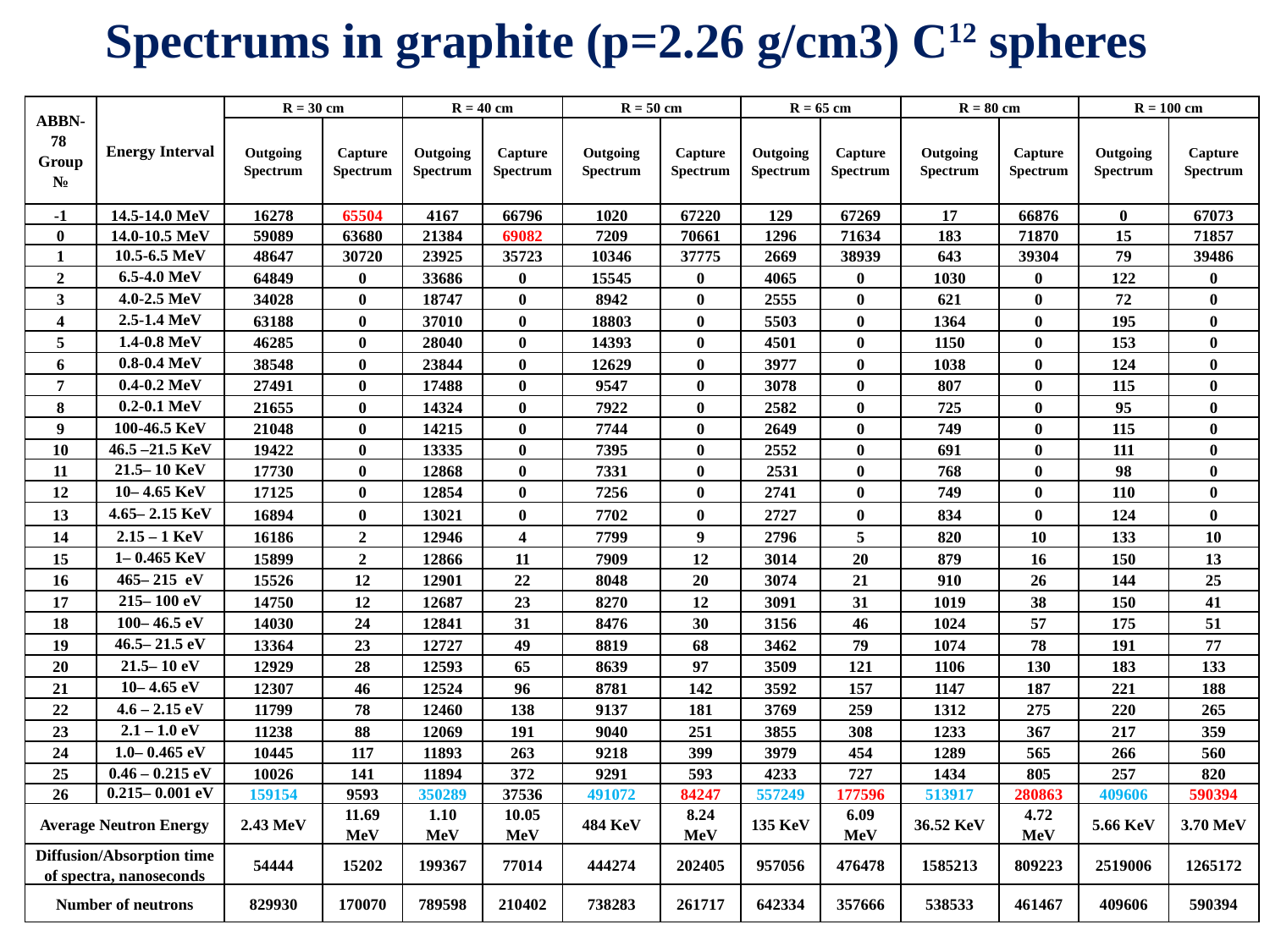

# Spectrums in graphite (p=2.26 g/cm3) C12 spheres
| ABBN-78 Group № | Energy Interval | R = 30 cm |  | R = 40 cm |  | R = 50 cm |  | R = 65 cm |  | R = 80 cm |  | R = 100 cm |  |
| --- | --- | --- | --- | --- | --- | --- | --- | --- | --- | --- | --- | --- | --- |
|  |  | Outgoing Spectrum | Capture Spectrum | Outgoing Spectrum | Capture Spectrum | Outgoing Spectrum | Capture Spectrum | Outgoing Spectrum | Capture Spectrum | Outgoing Spectrum | Capture Spectrum | Outgoing Spectrum | Capture Spectrum |
| -1 | 14.5-14.0 MeV | 16278 | 65504 | 4167 | 66796 | 1020 | 67220 | 129 | 67269 | 17 | 66876 | 0 | 67073 |
| 0 | 14.0-10.5 MeV | 59089 | 63680 | 21384 | 69082 | 7209 | 70661 | 1296 | 71634 | 183 | 71870 | 15 | 71857 |
| 1 | 10.5-6.5 MeV | 48647 | 30720 | 23925 | 35723 | 10346 | 37775 | 2669 | 38939 | 643 | 39304 | 79 | 39486 |
| 2 | 6.5-4.0 MeV | 64849 | 0 | 33686 | 0 | 15545 | 0 | 4065 | 0 | 1030 | 0 | 122 | 0 |
| 3 | 4.0-2.5 MeV | 34028 | 0 | 18747 | 0 | 8942 | 0 | 2555 | 0 | 621 | 0 | 72 | 0 |
| 4 | 2.5-1.4 MeV | 63188 | 0 | 37010 | 0 | 18803 | 0 | 5503 | 0 | 1364 | 0 | 195 | 0 |
| 5 | 1.4-0.8 MeV | 46285 | 0 | 28040 | 0 | 14393 | 0 | 4501 | 0 | 1150 | 0 | 153 | 0 |
| 6 | 0.8-0.4 MeV | 38548 | 0 | 23844 | 0 | 12629 | 0 | 3977 | 0 | 1038 | 0 | 124 | 0 |
| 7 | 0.4-0.2 MeV | 27491 | 0 | 17488 | 0 | 9547 | 0 | 3078 | 0 | 807 | 0 | 115 | 0 |
| 8 | 0.2-0.1 MeV | 21655 | 0 | 14324 | 0 | 7922 | 0 | 2582 | 0 | 725 | 0 | 95 | 0 |
| 9 | 100-46.5 KeV | 21048 | 0 | 14215 | 0 | 7744 | 0 | 2649 | 0 | 749 | 0 | 115 | 0 |
| 10 | 46.5 –21.5 KeV | 19422 | 0 | 13335 | 0 | 7395 | 0 | 2552 | 0 | 691 | 0 | 111 | 0 |
| 11 | 21.5– 10 KeV | 17730 | 0 | 12868 | 0 | 7331 | 0 | 2531 | 0 | 768 | 0 | 98 | 0 |
| 12 | 10– 4.65 KeV | 17125 | 0 | 12854 | 0 | 7256 | 0 | 2741 | 0 | 749 | 0 | 110 | 0 |
| 13 | 4.65– 2.15 KeV | 16894 | 0 | 13021 | 0 | 7702 | 0 | 2727 | 0 | 834 | 0 | 124 | 0 |
| 14 | 2.15 – 1 KeV | 16186 | 2 | 12946 | 4 | 7799 | 9 | 2796 | 5 | 820 | 10 | 133 | 10 |
| 15 | 1– 0.465 KeV | 15899 | 2 | 12866 | 11 | 7909 | 12 | 3014 | 20 | 879 | 16 | 150 | 13 |
| 16 | 465– 215 eV | 15526 | 12 | 12901 | 22 | 8048 | 20 | 3074 | 21 | 910 | 26 | 144 | 25 |
| 17 | 215– 100 eV | 14750 | 12 | 12687 | 23 | 8270 | 12 | 3091 | 31 | 1019 | 38 | 150 | 41 |
| 18 | 100– 46.5 eV | 14030 | 24 | 12841 | 31 | 8476 | 30 | 3156 | 46 | 1024 | 57 | 175 | 51 |
| 19 | 46.5– 21.5 eV | 13364 | 23 | 12727 | 49 | 8819 | 68 | 3462 | 79 | 1074 | 78 | 191 | 77 |
| 20 | 21.5– 10 eV | 12929 | 28 | 12593 | 65 | 8639 | 97 | 3509 | 121 | 1106 | 130 | 183 | 133 |
| 21 | 10– 4.65 eV | 12307 | 46 | 12524 | 96 | 8781 | 142 | 3592 | 157 | 1147 | 187 | 221 | 188 |
| 22 | 4.6 – 2.15 eV | 11799 | 78 | 12460 | 138 | 9137 | 181 | 3769 | 259 | 1312 | 275 | 220 | 265 |
| 23 | 2.1 – 1.0 eV | 11238 | 88 | 12069 | 191 | 9040 | 251 | 3855 | 308 | 1233 | 367 | 217 | 359 |
| 24 | 1.0– 0.465 eV | 10445 | 117 | 11893 | 263 | 9218 | 399 | 3979 | 454 | 1289 | 565 | 266 | 560 |
| 25 | 0.46 – 0.215 eV | 10026 | 141 | 11894 | 372 | 9291 | 593 | 4233 | 727 | 1434 | 805 | 257 | 820 |
| 26 | 0.215– 0.001 eV | 159154 | 9593 | 350289 | 37536 | 491072 | 84247 | 557249 | 177596 | 513917 | 280863 | 409606 | 590394 |
| Average Neutron Energy |  | 2.43 MeV | 11.69 MeV | 1.10 MeV | 10.05 MeV | 484 KeV | 8.24 MeV | 135 KeV | 6.09 MeV | 36.52 KeV | 4.72 MeV | 5.66 KeV | 3.70 MeV |
| Diffusion/Absorption time of spectra, nanoseconds |  | 54444 | 15202 | 199367 | 77014 | 444274 | 202405 | 957056 | 476478 | 1585213 | 809223 | 2519006 | 1265172 |
| Number of neutrons |  | 829930 | 170070 | 789598 | 210402 | 738283 | 261717 | 642334 | 357666 | 538533 | 461467 | 409606 | 590394 |